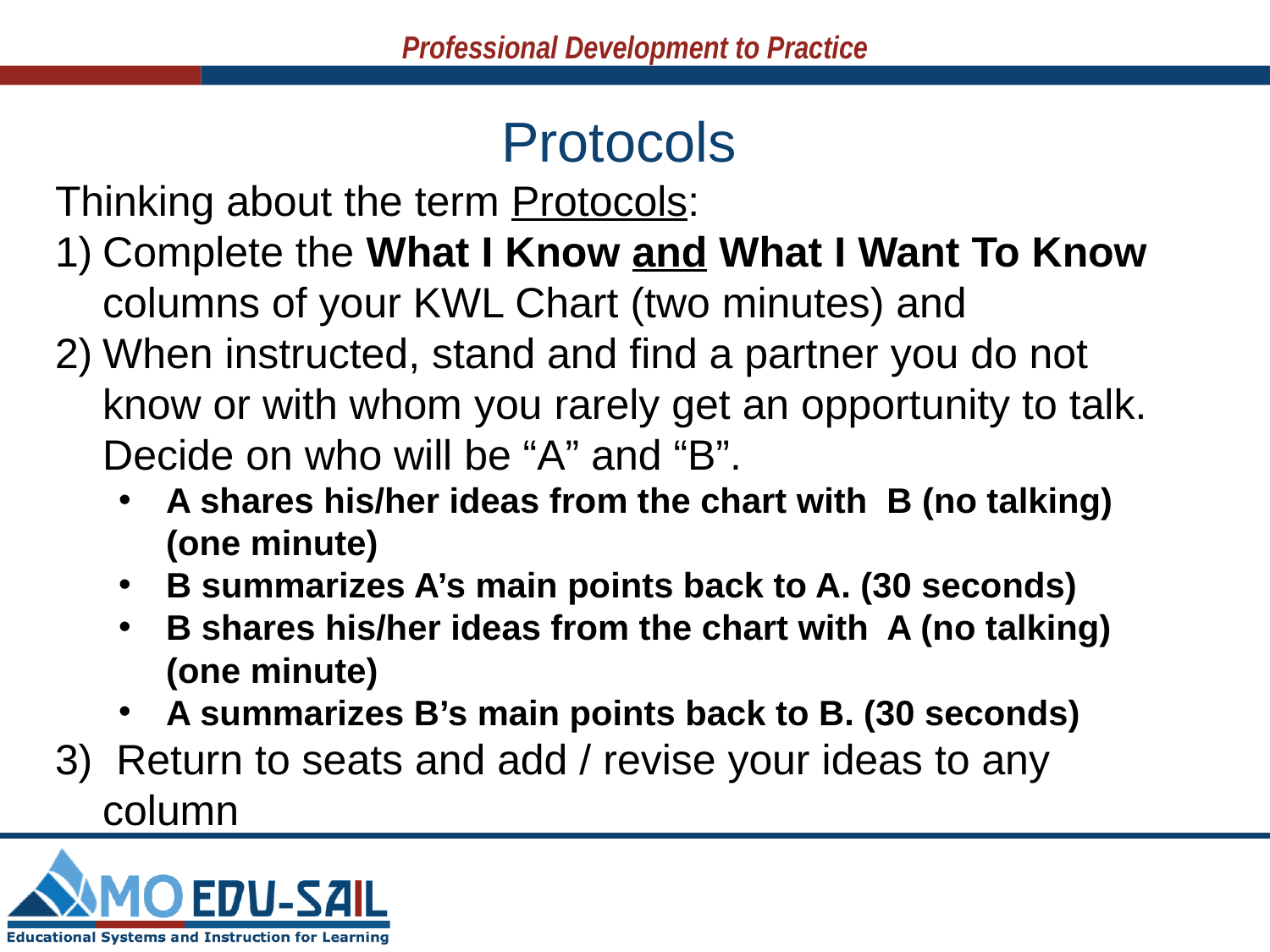

# Protocols
Thinking about the term Protocols:
Complete the What I Know and What I Want To Know columns of your KWL Chart (two minutes) and
When instructed, stand and find a partner you do not know or with whom you rarely get an opportunity to talk.  Decide on who will be “A” and “B”.
A shares his/her ideas from the chart with  B (no talking)  (one minute)
B summarizes A’s main points back to A. (30 seconds)
B shares his/her ideas from the chart with  A (no talking)  (one minute)
A summarizes B’s main points back to B. (30 seconds)
3)  Return to seats and add / revise your ideas to any column